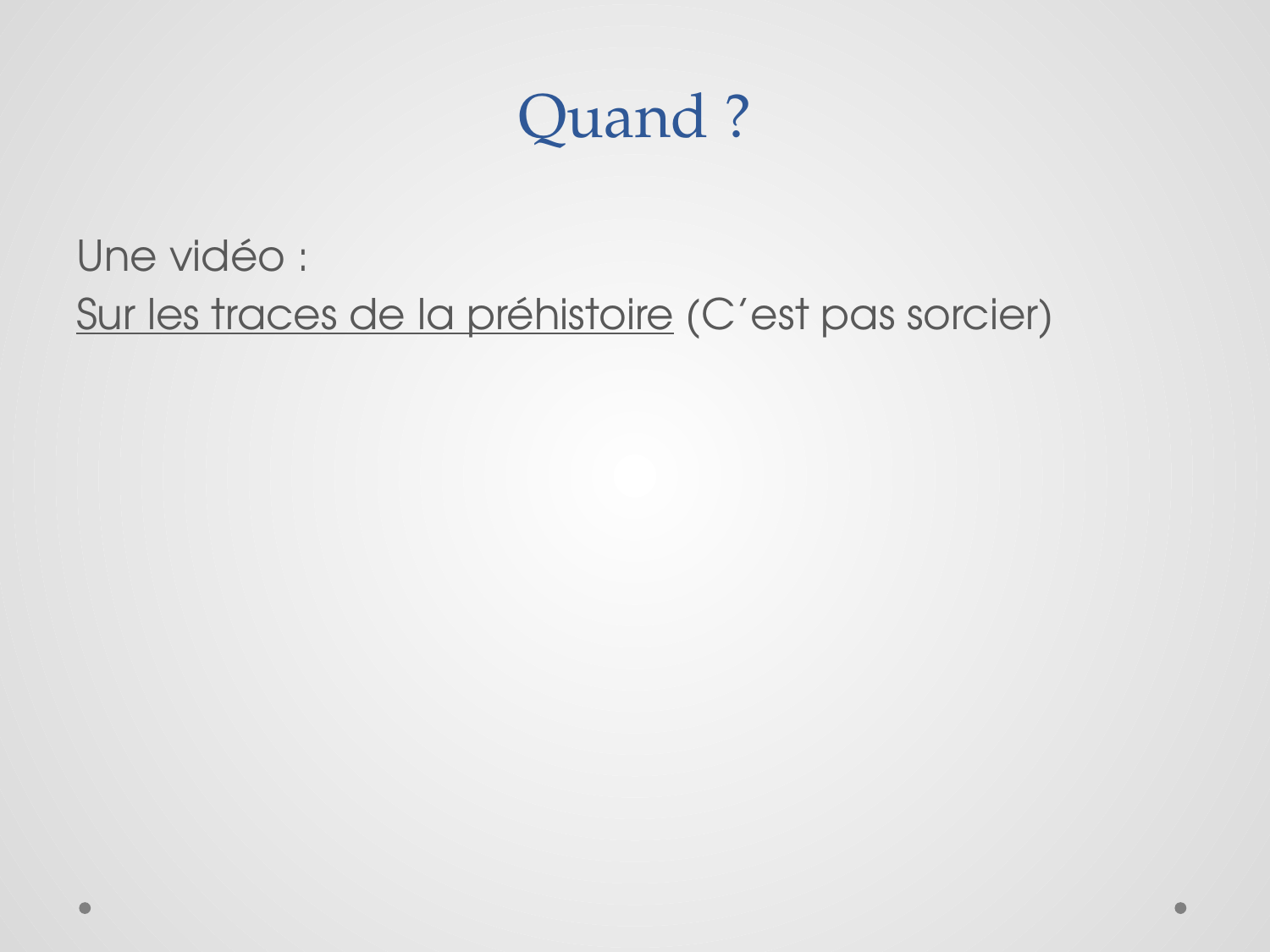

# Quand ?
Une vidéo :
Sur les traces de la préhistoire (C’est pas sorcier)